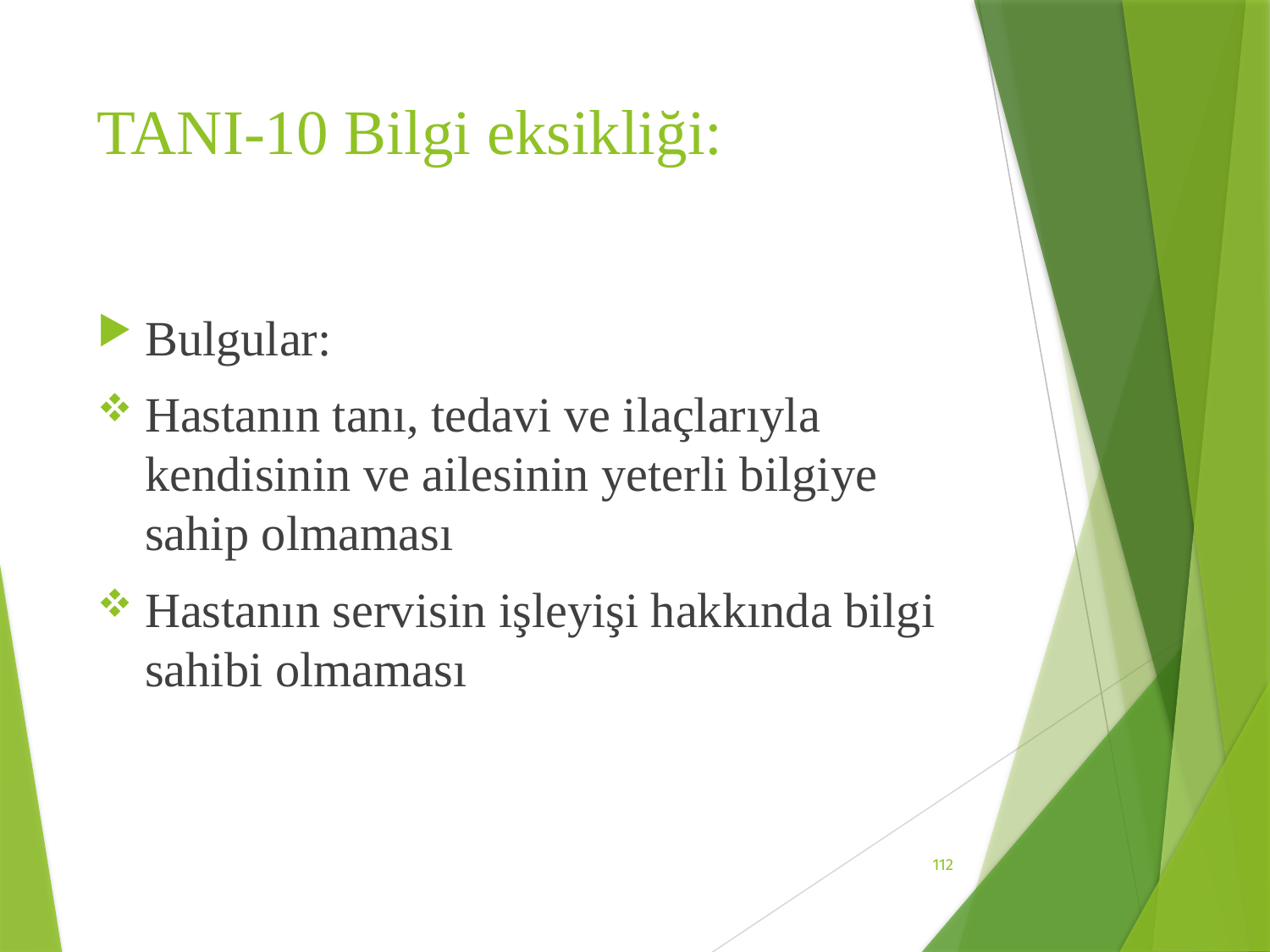

# TANI-10 Bilgi eksikliği:
Bulgular:
Hastanın tanı, tedavi ve ilaçlarıyla kendisinin ve ailesinin yeterli bilgiye sahip olmaması
Hastanın servisin işleyişi hakkında bilgi sahibi olmaması
112